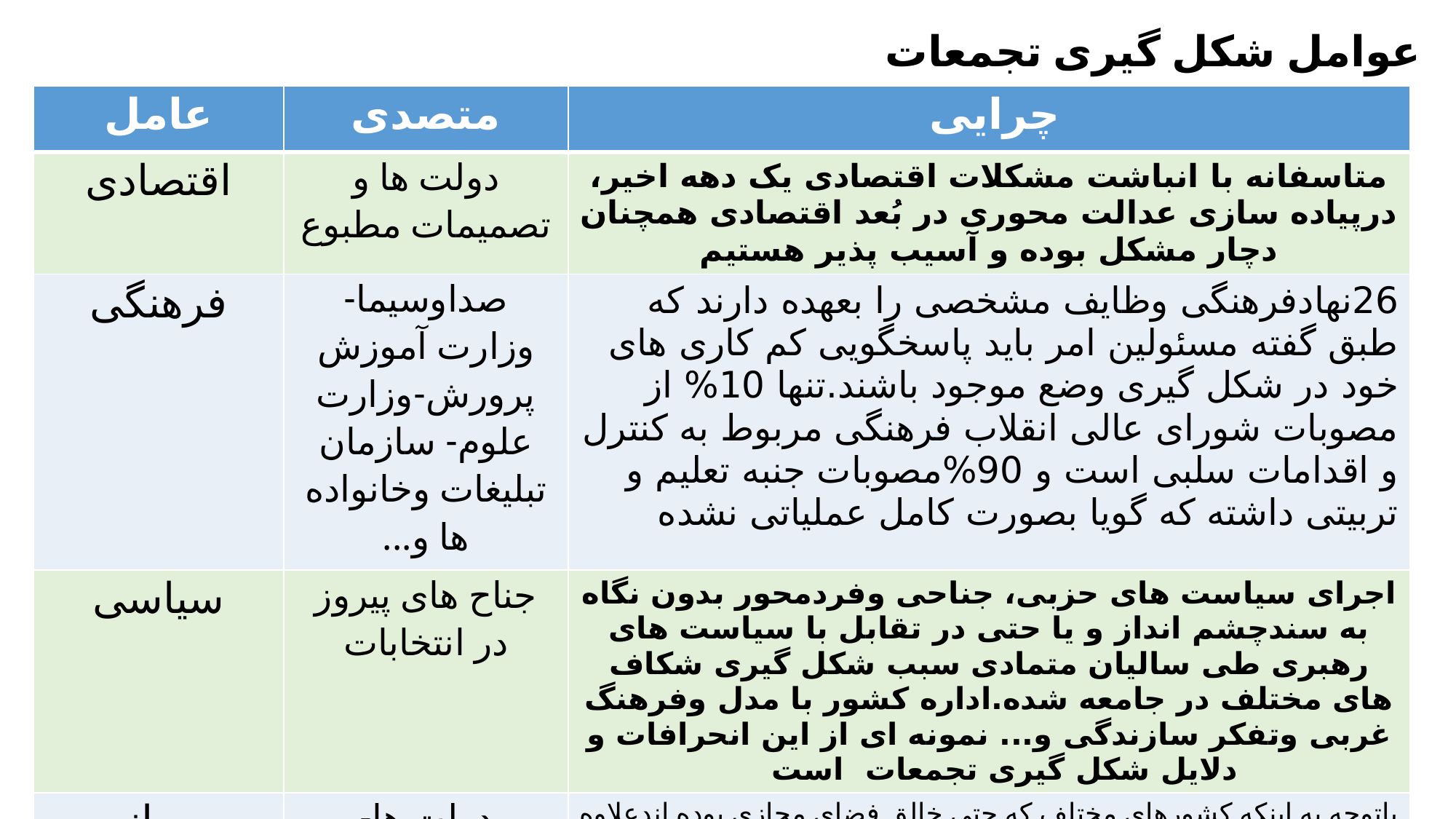

عوامل شکل گیری تجمعات
| عامل | متصدی | چرایی |
| --- | --- | --- |
| اقتصادی | دولت ها و تصمیمات مطبوع | متاسفانه با انباشت مشکلات اقتصادی یک دهه اخیر، درپیاده سازی عدالت محوری در بُعد اقتصادی همچنان دچار مشکل بوده و آسیب پذیر هستیم |
| فرهنگی | صداوسیما- وزارت آموزش پرورش-وزارت علوم- سازمان تبلیغات وخانواده ها و... | 26نهادفرهنگی وظایف مشخصی را بعهده دارند که طبق گفته مسئولین امر باید پاسخگویی کم کاری های خود در شکل گیری وضع موجود باشند.تنها 10% از مصوبات شورای عالی انقلاب فرهنگی مربوط به کنترل و اقدامات سلبی است و 90%مصوبات جنبه تعلیم و تربیتی داشته که گویا بصورت کامل عملیاتی نشده |
| سیاسی | جناح های پیروز در انتخابات | اجرای سیاست های حزبی، جناحی وفردمحور بدون نگاه به سندچشم انداز و یا حتی در تقابل با سیاست های رهبری طی سالیان متمادی سبب شکل گیری شکاف های مختلف در جامعه شده.اداره کشور با مدل وفرهنگ غربی وتفکر سازندگی و... نمونه ای از این انحرافات و دلایل شکل گیری تجمعات است |
| رسانه | دولت ها-نمایندگان- وزارت ارتباطات | باتوجه به اینکه کشورهای مختلف که حتی خالق فضای مجازی بوده اندعلاوه برآموزش سواد رسانه ای ، با اجرای قوانین سخت گیرانه ، مانند قوانین کوپا-سیپا-هادوئ- لوسپی- منشور اسنوپر و ... تولید ومحتوا را زیر نظردولت ها قرار داده اند، درکشور ما همچنان فضای مجازی وِل و رها تاکنون چندین بار باعث ایجاد آشوب واغتشاش شده است! |